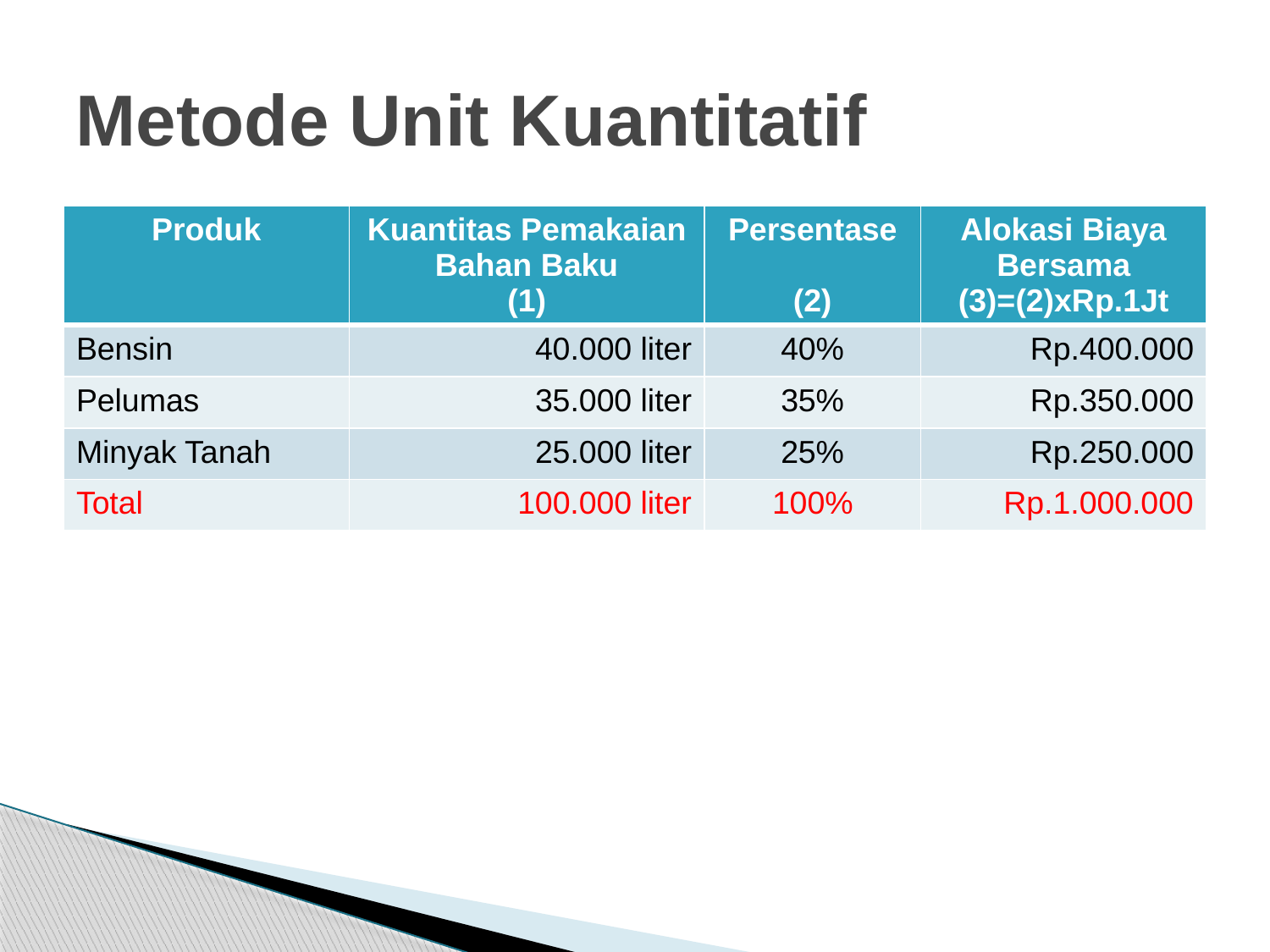

# Metode Unit Kuantitatif
| Produk | Kuantitas Pemakaian Bahan Baku (1) | Persentase (2) | Alokasi Biaya Bersama (3)=(2)xRp.1Jt |
| --- | --- | --- | --- |
| Bensin | 40.000 liter | 40% | Rp.400.000 |
| Pelumas | 35.000 liter | 35% | Rp.350.000 |
| Minyak Tanah | 25.000 liter | 25% | Rp.250.000 |
| Total | 100.000 liter | 100% | Rp.1.000.000 |